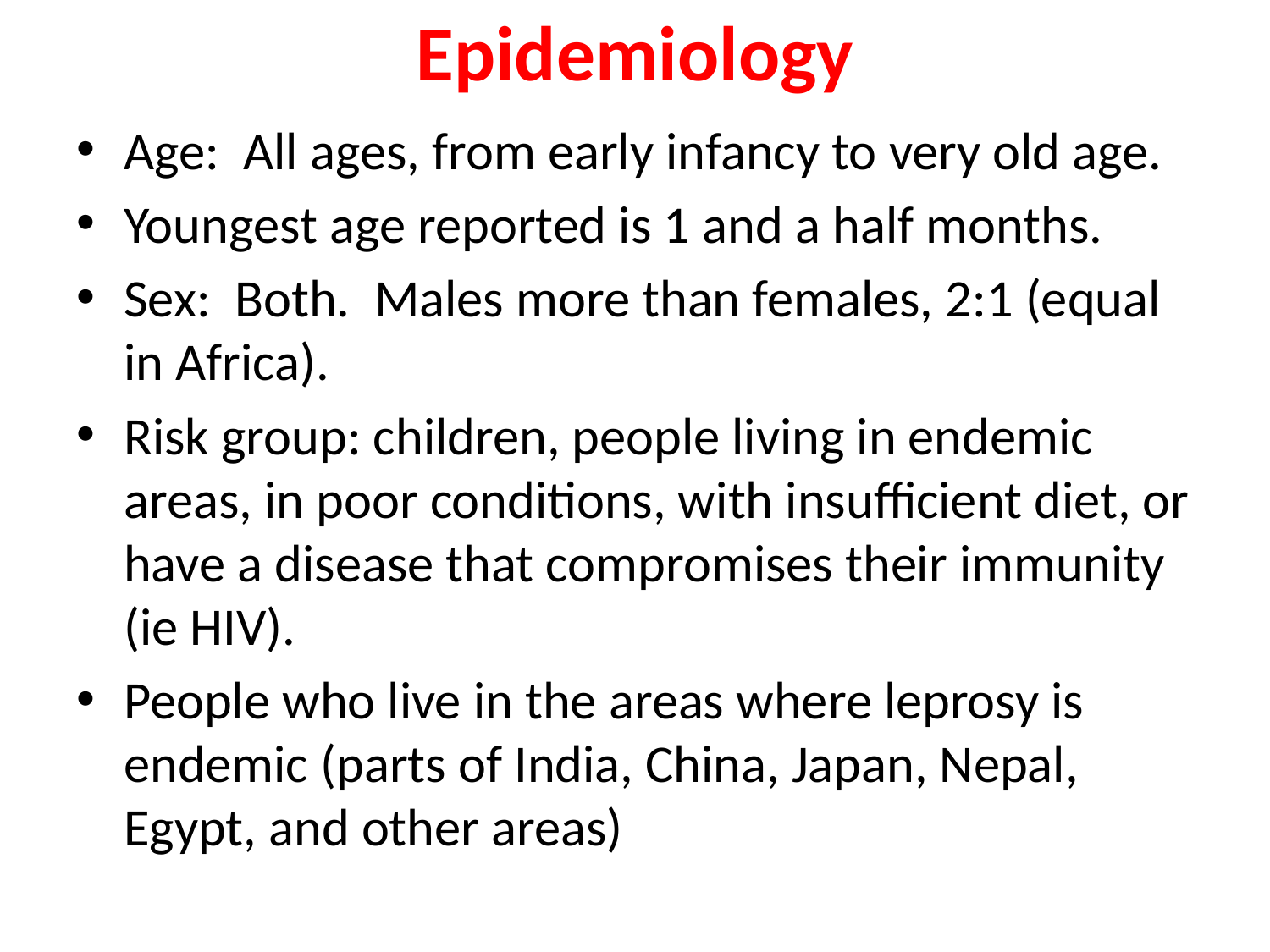

# Epidemiology
Age:  All ages, from early infancy to very old age.
Youngest age reported is 1 and a half months.
Sex:  Both.  Males more than females, 2:1 (equal in Africa).
Risk group: children, people living in endemic areas, in poor conditions, with insufficient diet, or have a disease that compromises their immunity (ie HIV).
People who live in the areas where leprosy is endemic (parts of India, China, Japan, Nepal, Egypt, and other areas)